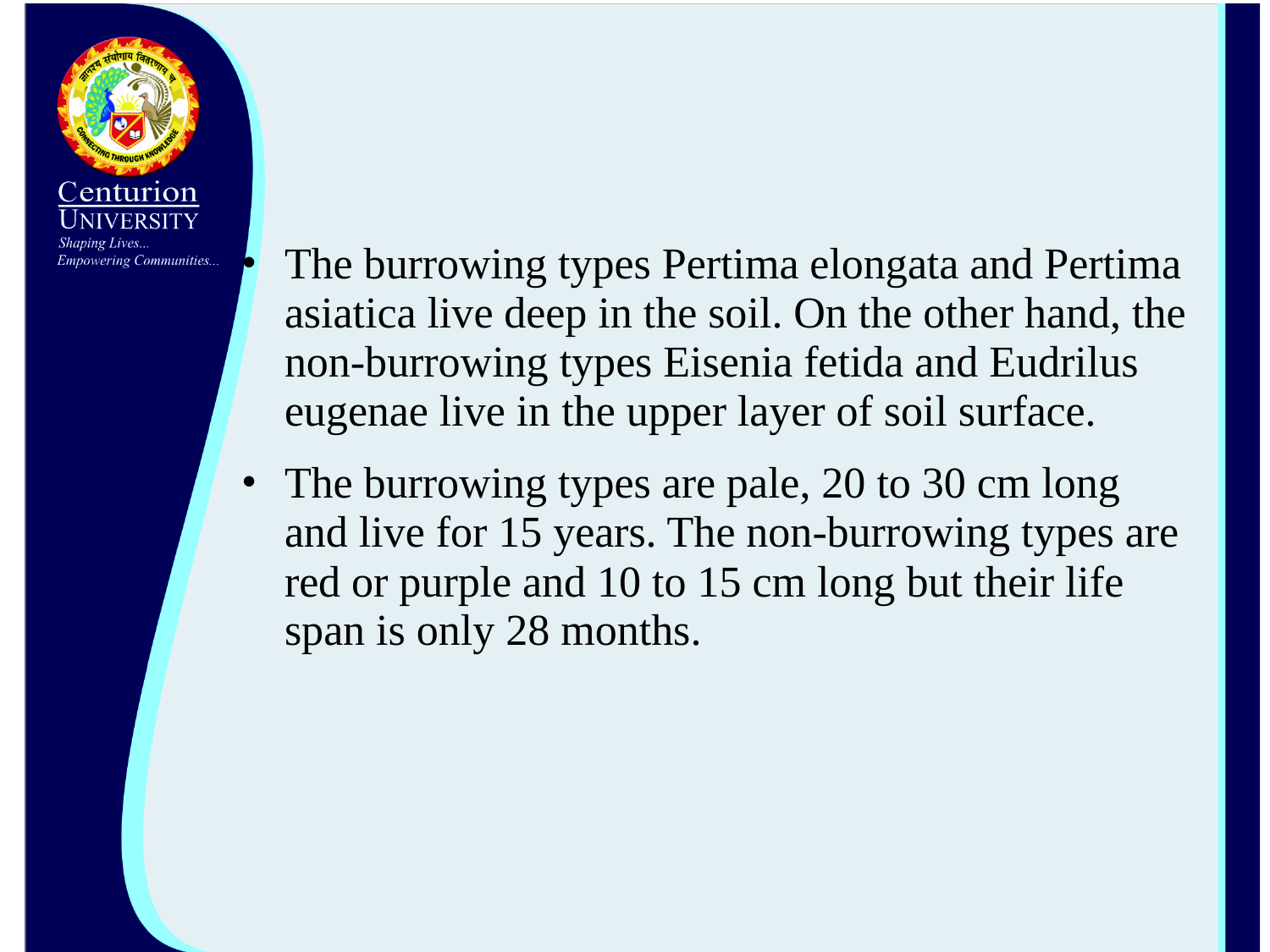

The burrowing types Pertima elongata and Pertima asiatica live deep in the soil. On the other hand, the non-burrowing types Eisenia fetida and Eudrilus eugenae live in the upper layer of soil surface.
The burrowing types are pale, 20 to 30 cm long and live for 15 years. The non-burrowing types are red or purple and 10 to 15 cm long but their life span is only 28 months.